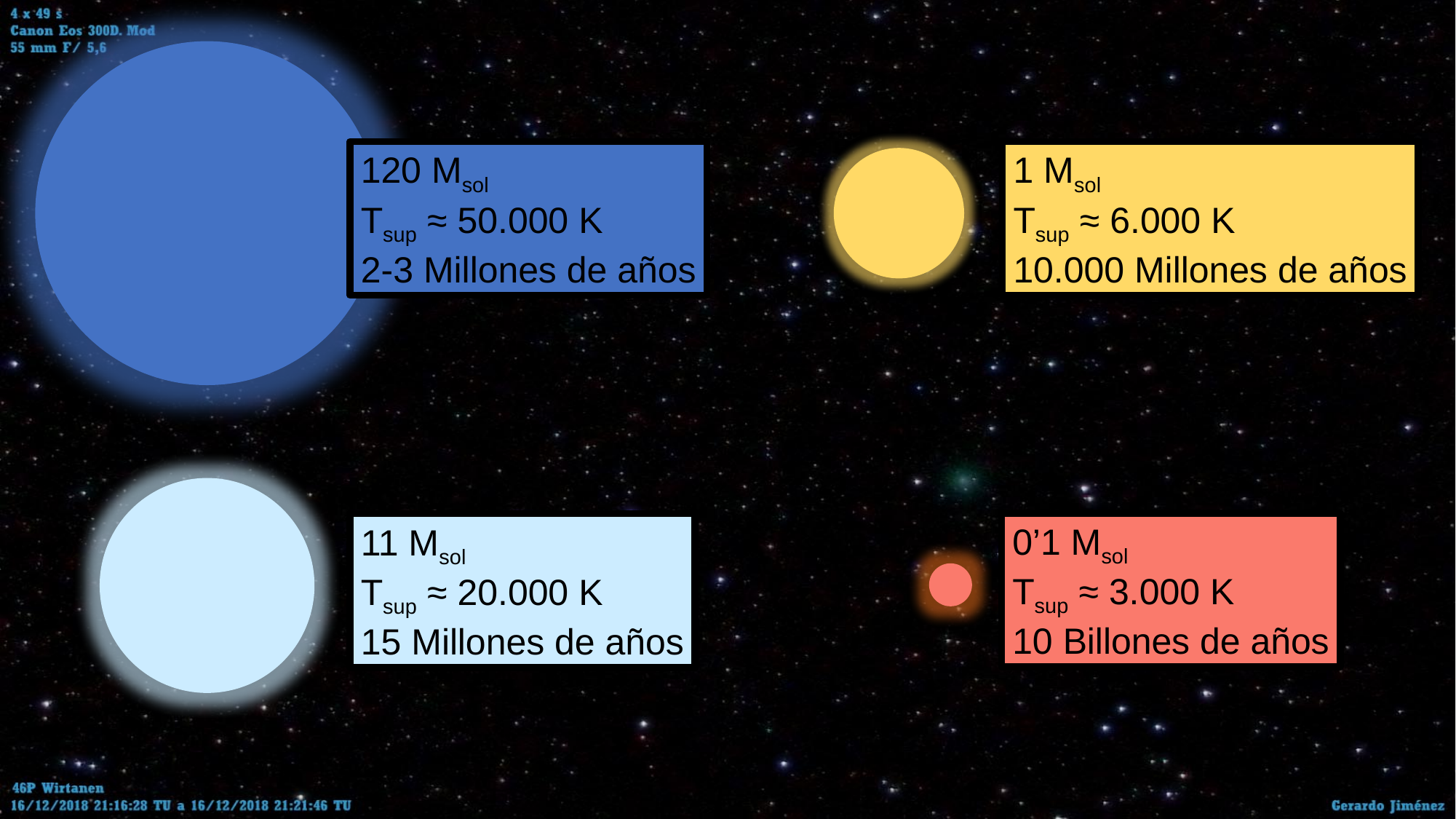

120 Msol
Tsup ≈ 50.000 K
2-3 Millones de años
1 Msol
Tsup ≈ 6.000 K
10.000 Millones de años

0’1 Msol
Tsup ≈ 3.000 K
10 Billones de años
11 Msol
Tsup ≈ 20.000 K
15 Millones de años